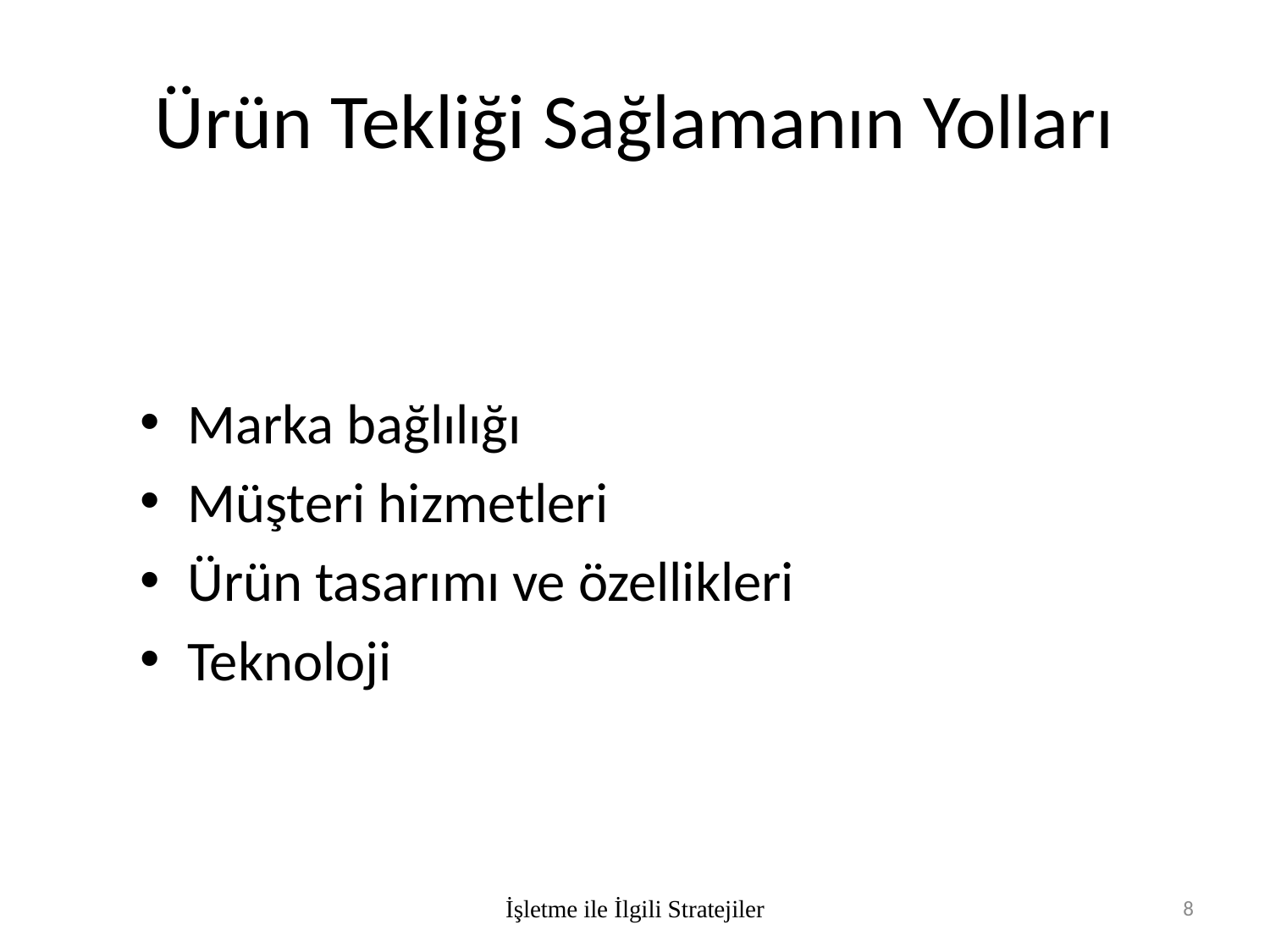

# Ürün Tekliği Sağlamanın Yolları
Marka bağlılığı
Müşteri hizmetleri
Ürün tasarımı ve özellikleri
Teknoloji
İşletme ile İlgili Stratejiler
8